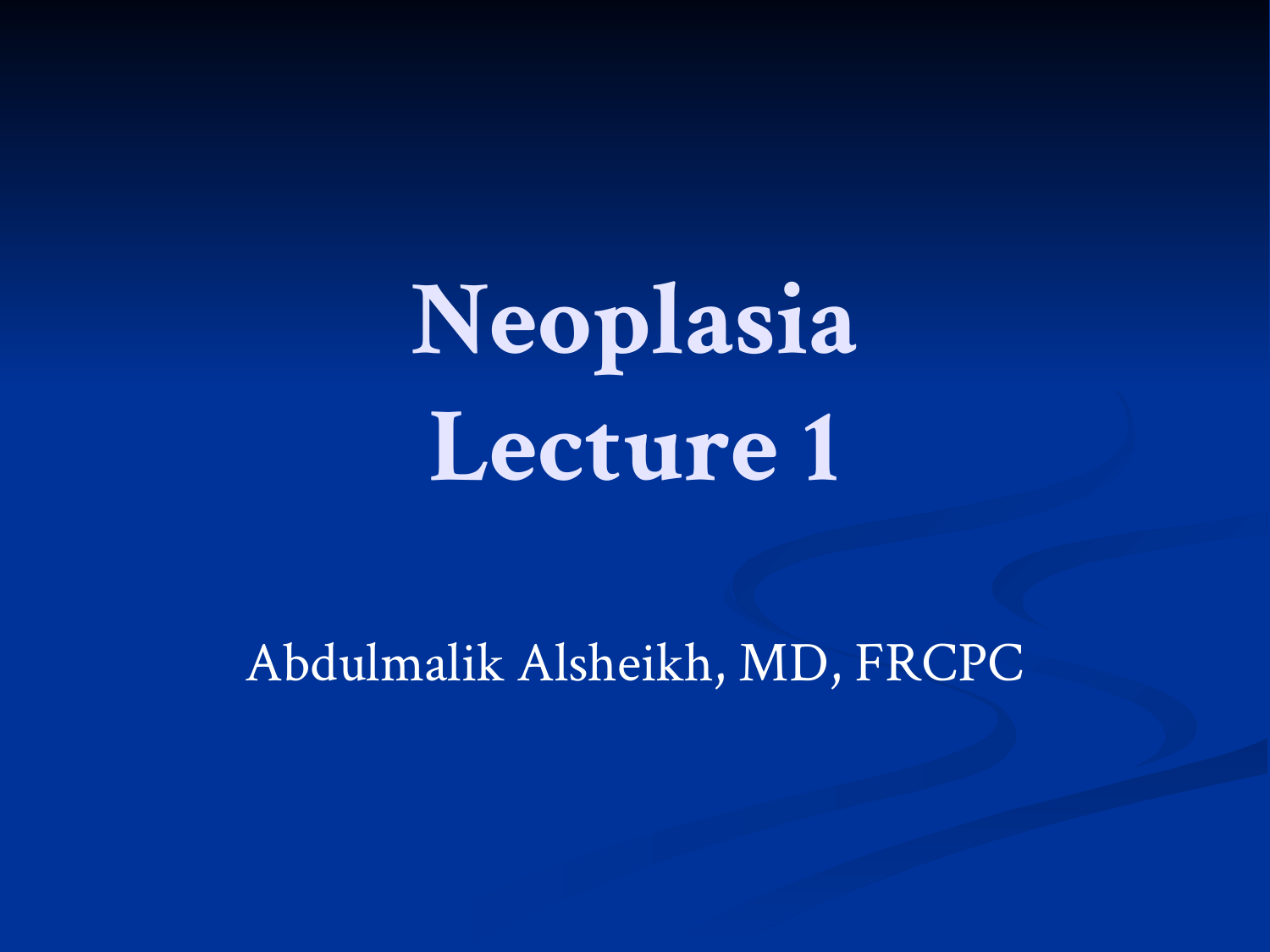

# Neoplasia Lecture 1

Abdulmalik Alsheikh, MD, FRCPC